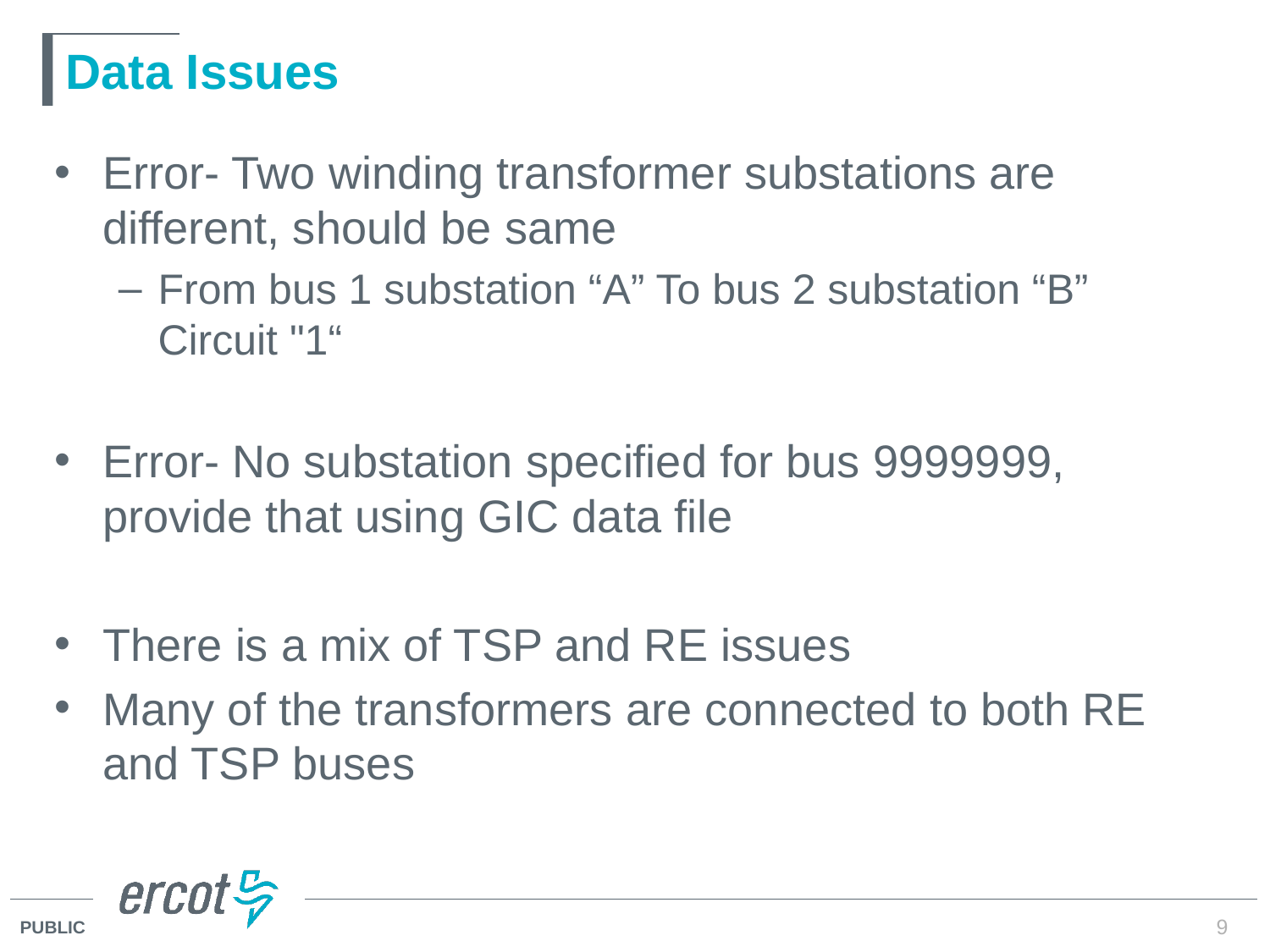

# Data Issues
Error- Two winding transformer substations are different, should be same
From bus 1 substation “A” To bus 2 substation “B” Circuit "1“

Error- No substation specified for bus 9999999, provide that using GIC data file

There is a mix of TSP and RE issues
Many of the transformers are connected to both RE and TSP buses
9